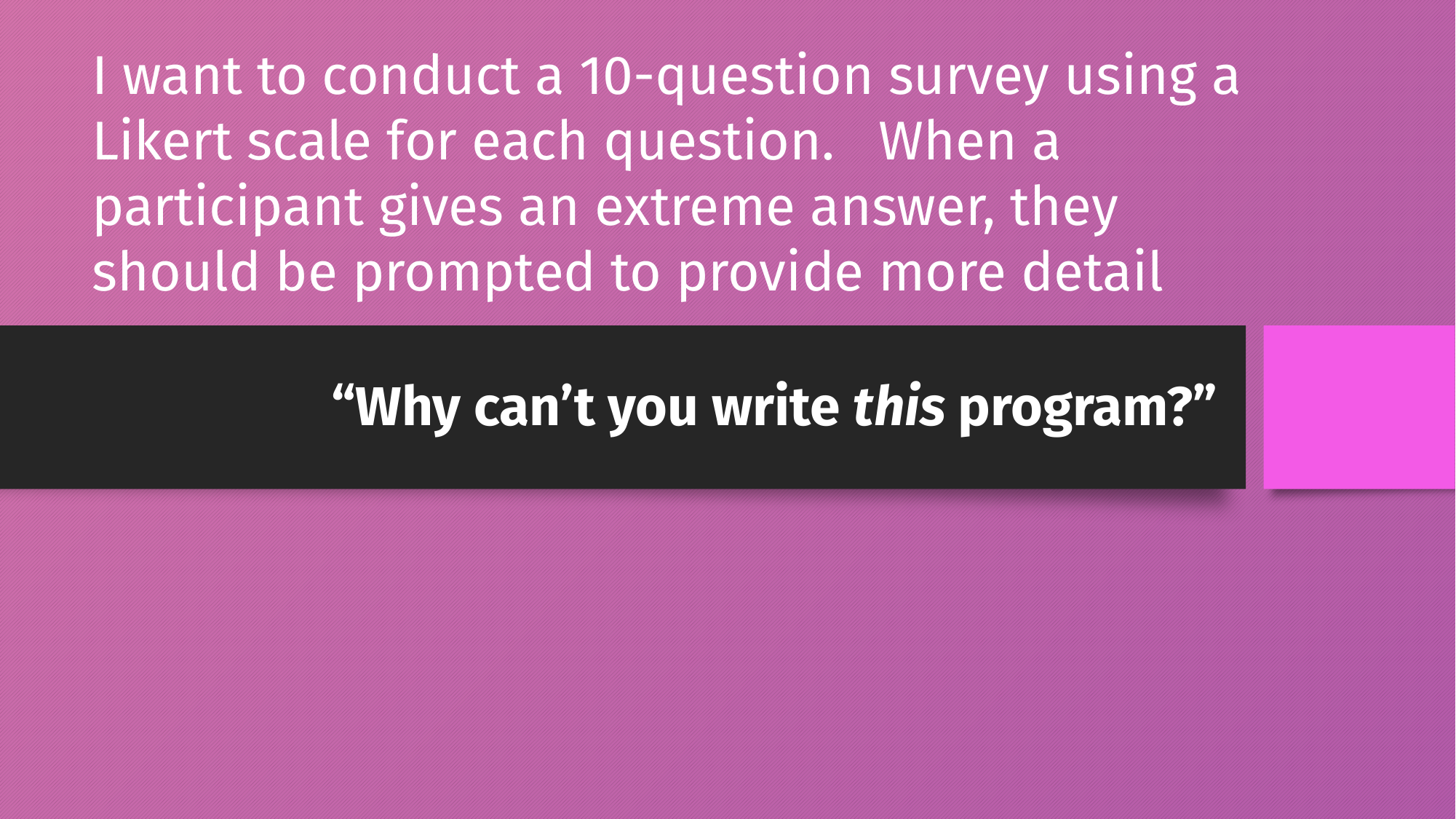

I want to conduct a 10-question survey using a Likert scale for each question.   When a participant gives an extreme answer, they should be prompted to provide more detail
# “Why can’t you write this program?”